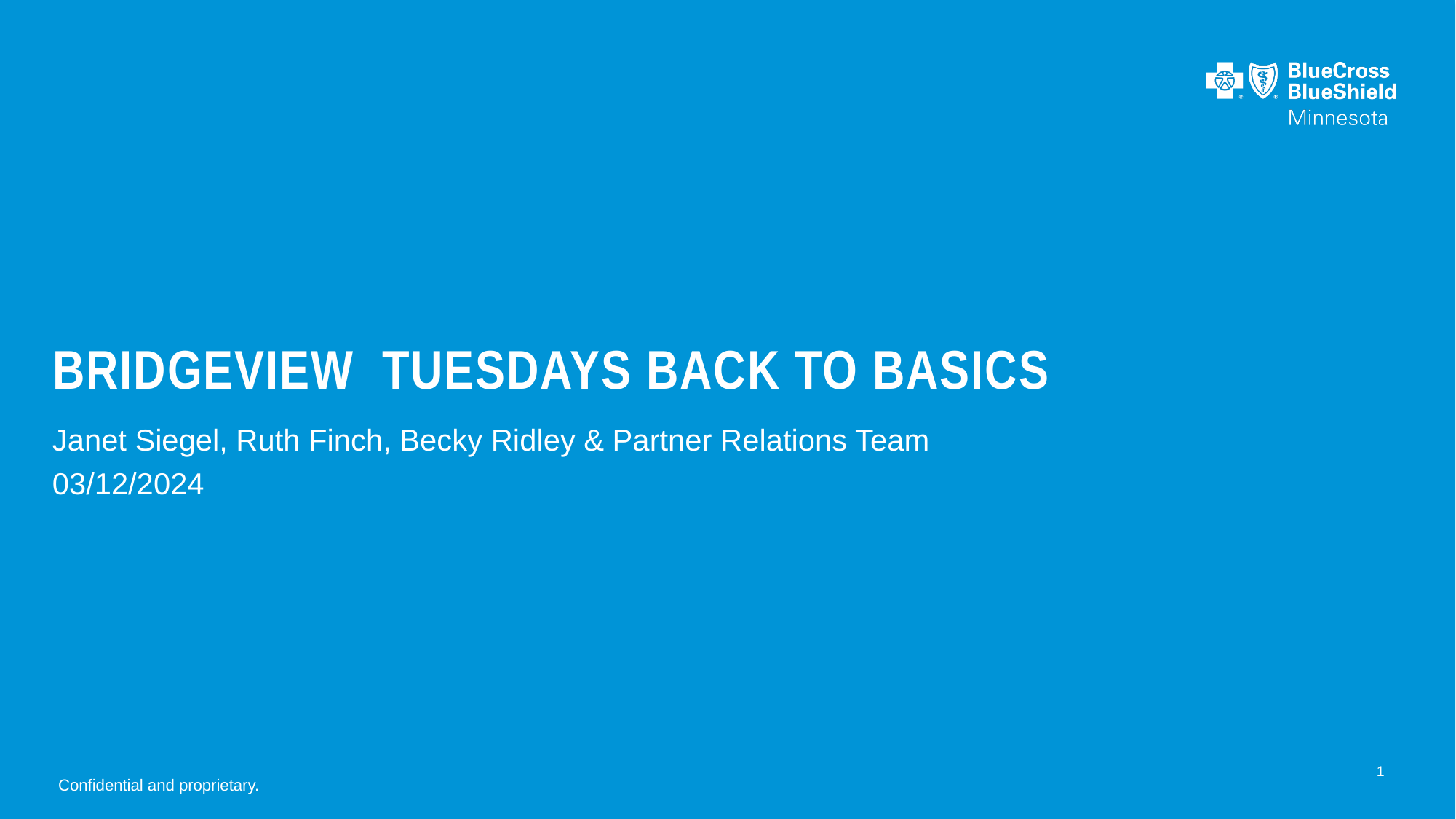

# Bridgeview  Tuesdays Back to Basics
Janet Siegel, Ruth Finch, Becky Ridley & Partner Relations Team
03/12/2024
1